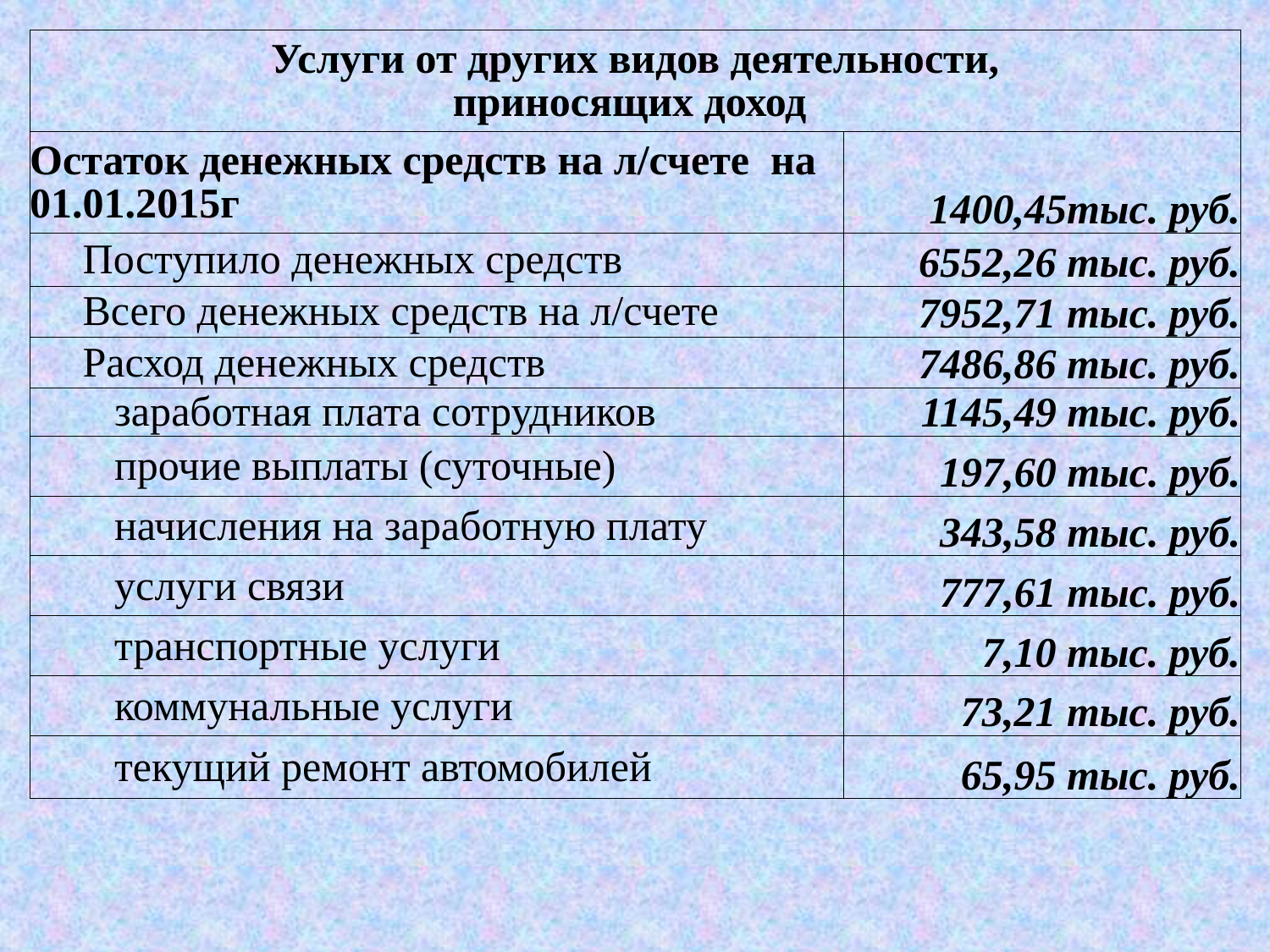

| Услуги от других видов деятельности, приносящих доход |  |
| --- | --- |
| Остаток денежных средств на л/счете на 01.01.2015г | 1400,45тыс. руб. |
| Поступило денежных средств | 6552,26 тыс. руб. |
| Всего денежных средств на л/счете | 7952,71 тыс. руб. |
| Расход денежных средств | 7486,86 тыс. руб. |
| заработная плата сотрудников | 1145,49 тыс. руб. |
| прочие выплаты (суточные) | 197,60 тыс. руб. |
| начисления на заработную плату | 343,58 тыс. руб. |
| услуги связи | 777,61 тыс. руб. |
| транспортные услуги | 7,10 тыс. руб. |
| коммунальные услуги | 73,21 тыс. руб. |
| текущий ремонт автомобилей | 65,95 тыс. руб. |